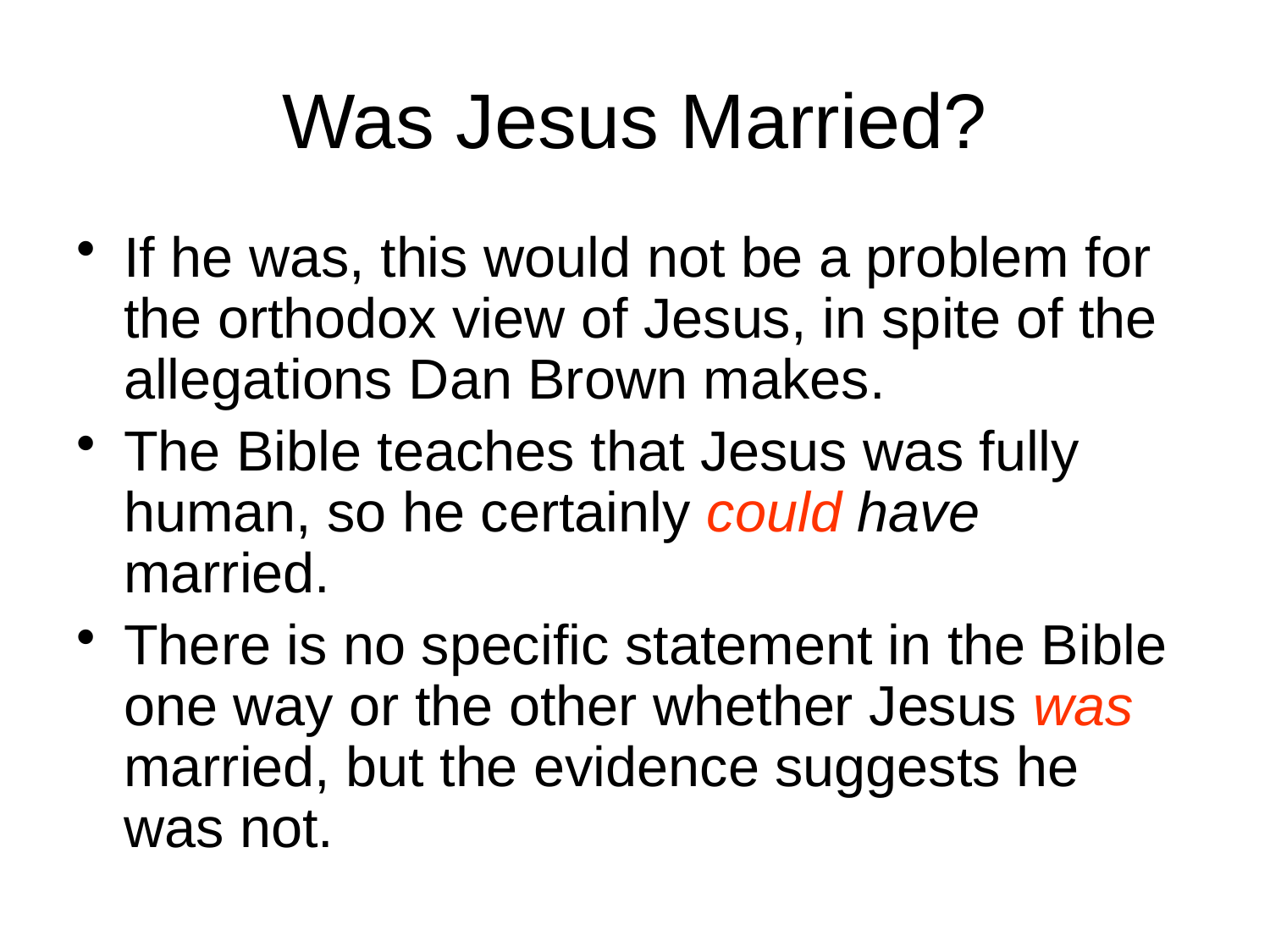

# Was Jesus Married?
If he was, this would not be a problem for the orthodox view of Jesus, in spite of the allegations Dan Brown makes.
The Bible teaches that Jesus was fully human, so he certainly could have married.
There is no specific statement in the Bible one way or the other whether Jesus was married, but the evidence suggests he was not.